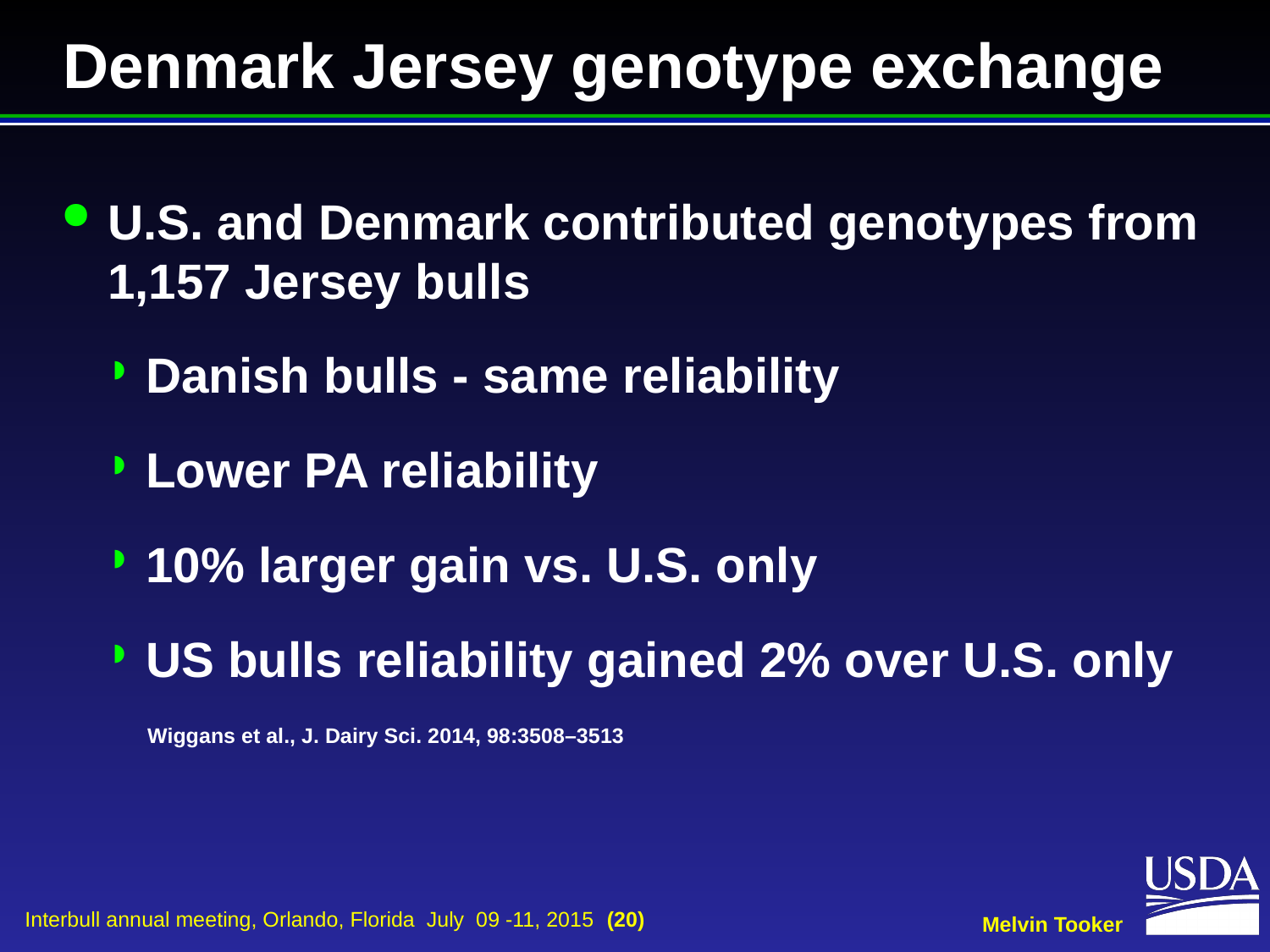

# Denmark Jersey genotype exchange
U.S. and Denmark contributed genotypes from 1,157 Jersey bulls
Danish bulls - same reliability
Lower PA reliability
10% larger gain vs. U.S. only
US bulls reliability gained 2% over U.S. only
Wiggans et al., J. Dairy Sci. 2014, 98:3508–3513